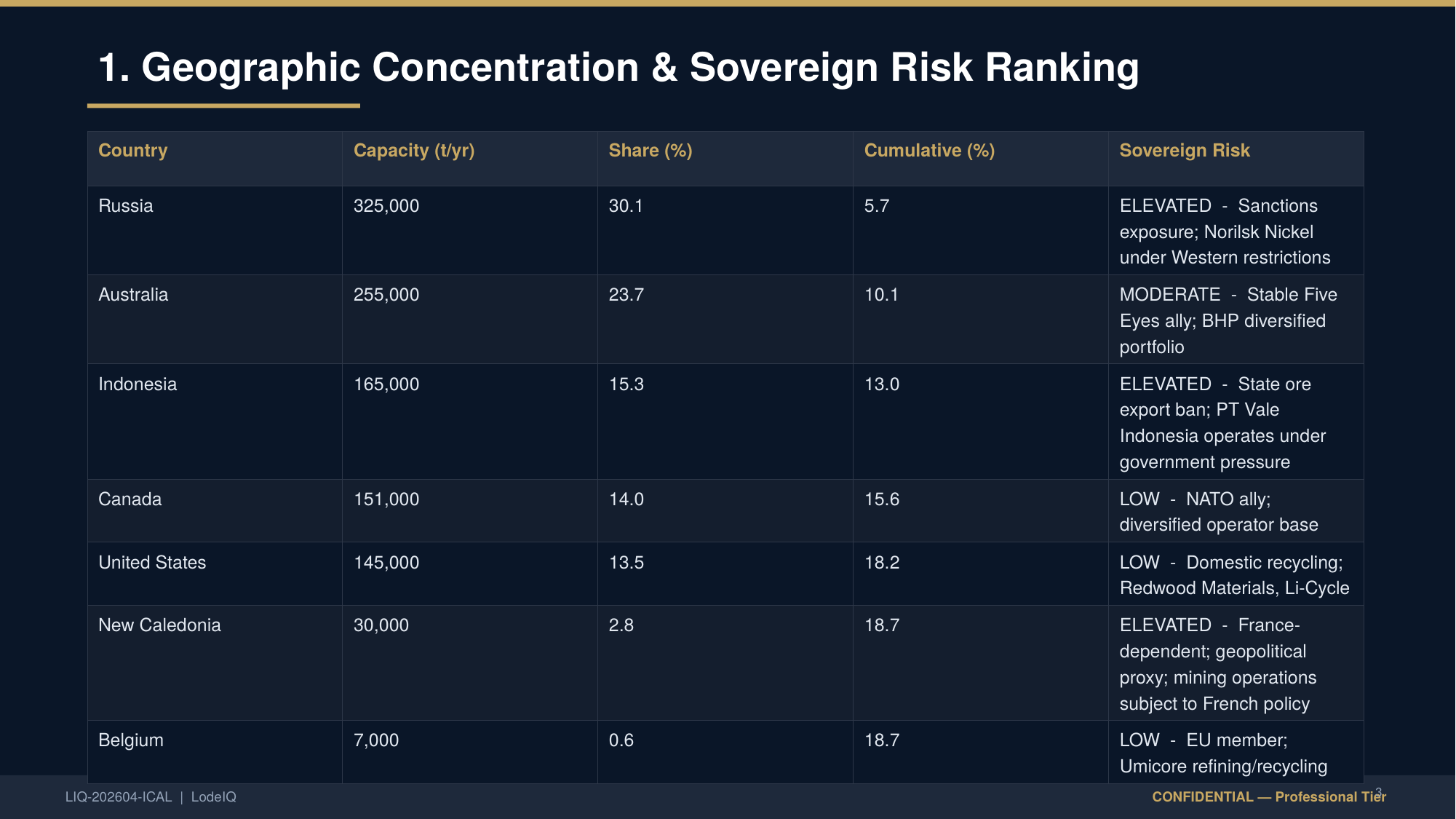

1. Geographic Concentration & Sovereign Risk Ranking

| Country | Capacity (t/yr) | Share (%) | Cumulative (%) | Sovereign Risk |
| --- | --- | --- | --- | --- |
| Russia | 325,000 | 30.1 | 5.7 | ELEVATED - Sanctions exposure; Norilsk Nickel under Western restrictions |
| Australia | 255,000 | 23.7 | 10.1 | MODERATE - Stable Five Eyes ally; BHP diversified portfolio |
| Indonesia | 165,000 | 15.3 | 13.0 | ELEVATED - State ore export ban; PT Vale Indonesia operates under government pressure |
| Canada | 151,000 | 14.0 | 15.6 | LOW - NATO ally; diversified operator base |
| United States | 145,000 | 13.5 | 18.2 | LOW - Domestic recycling; Redwood Materials, Li-Cycle |
| New Caledonia | 30,000 | 2.8 | 18.7 | ELEVATED - France-dependent; geopolitical proxy; mining operations subject to French policy |
| Belgium | 7,000 | 0.6 | 18.7 | LOW - EU member; Umicore refining/recycling |
3